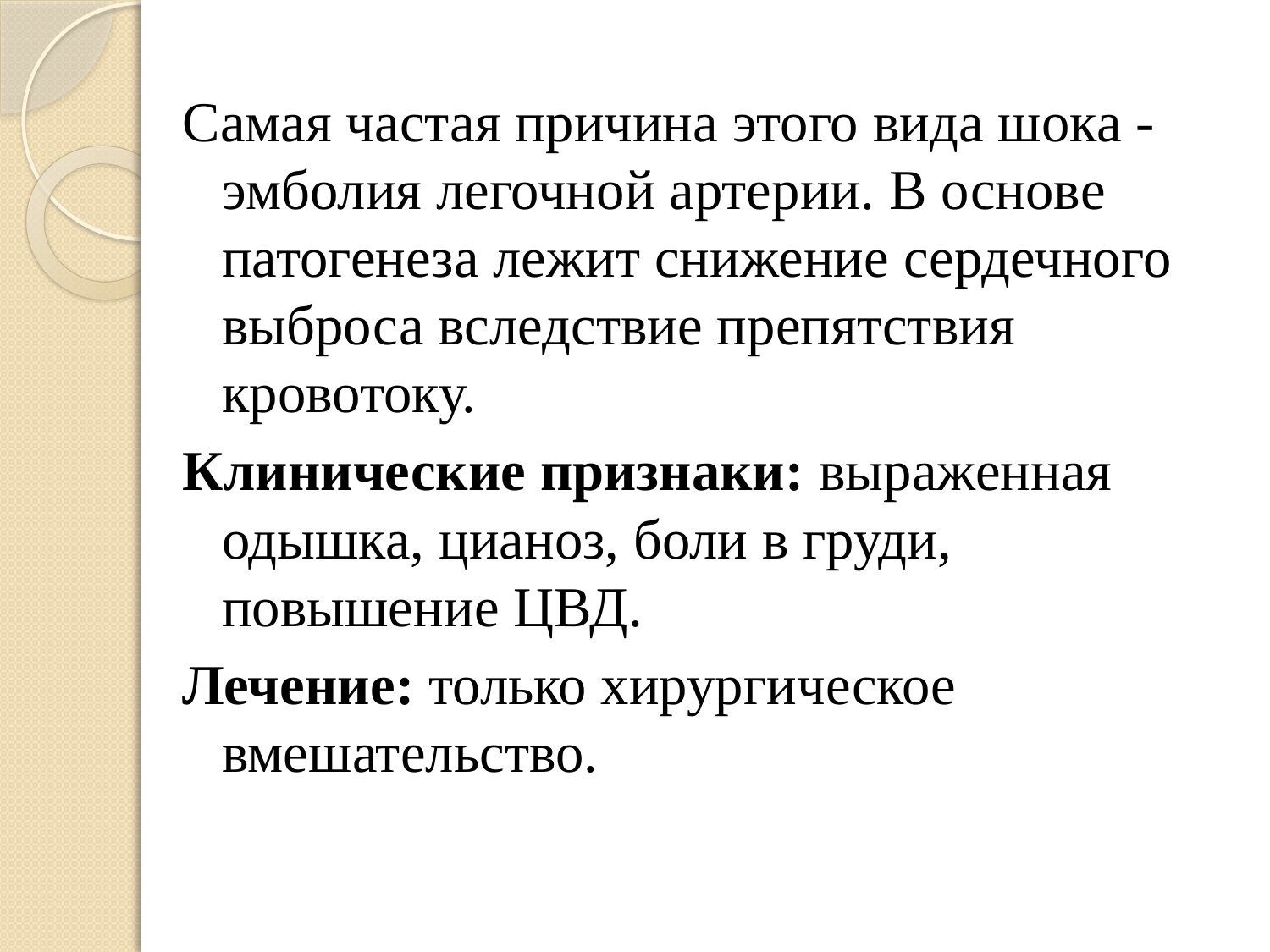

Самая частая причина этого вида шока - эмболия легочной артерии. В основе патогенеза лежит снижение сердечного выброса вследствие препятствия кровотоку.
Клинические признаки: выраженная одышка, цианоз, боли в груди, повышение ЦВД.
Лечение: только хирургическое вмешательство.